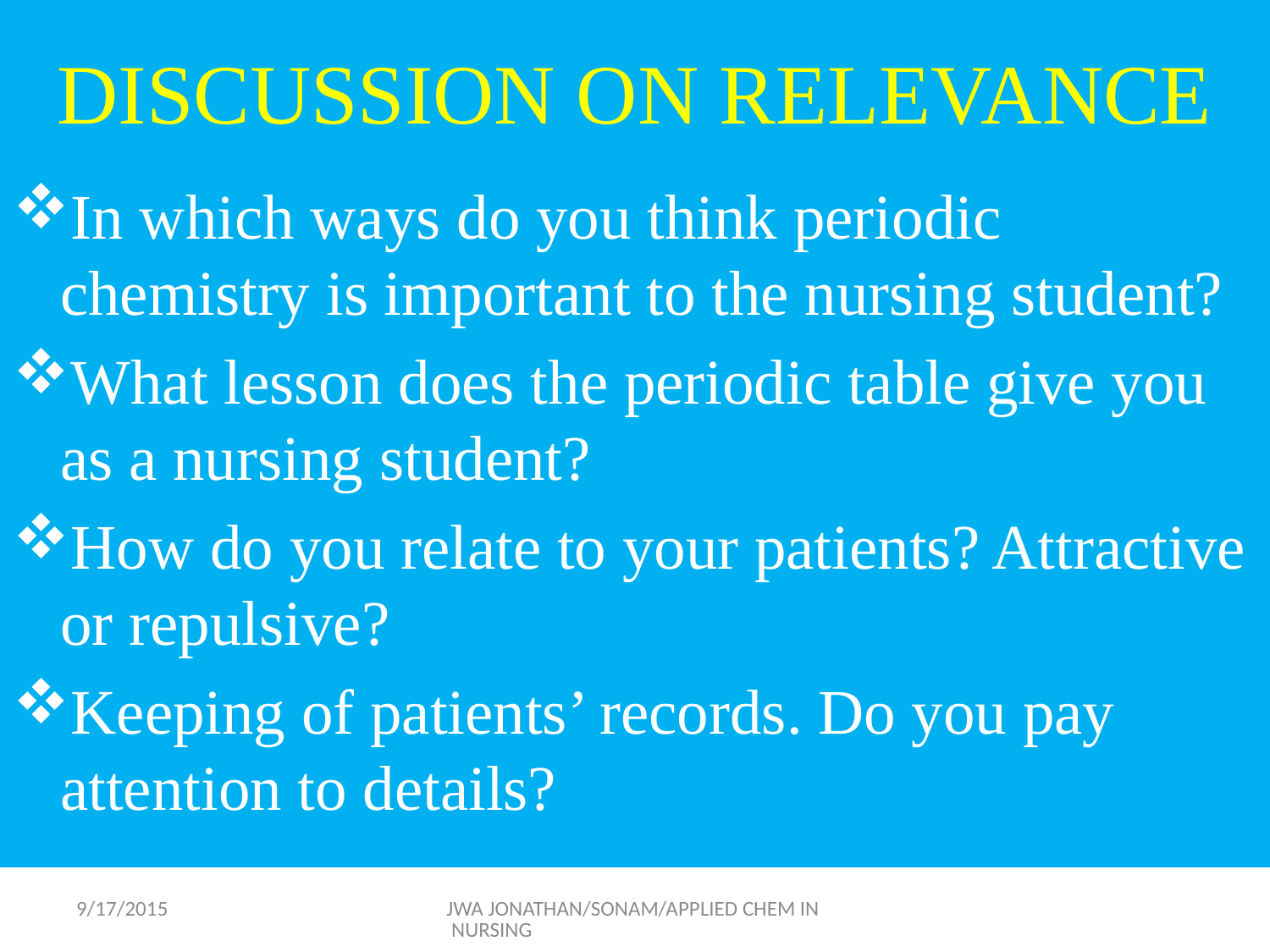

# DISCUSSION ON RELEVANCE
In which ways do you think periodic chemistry is important to the nursing student?
What lesson does the periodic table give you as a nursing student?
How do you relate to your patients? Attractive or repulsive?
Keeping of patients’ records. Do you pay attention to details?
9/17/2015
JWA JONATHAN/SONAM/APPLIED CHEM IN NURSING